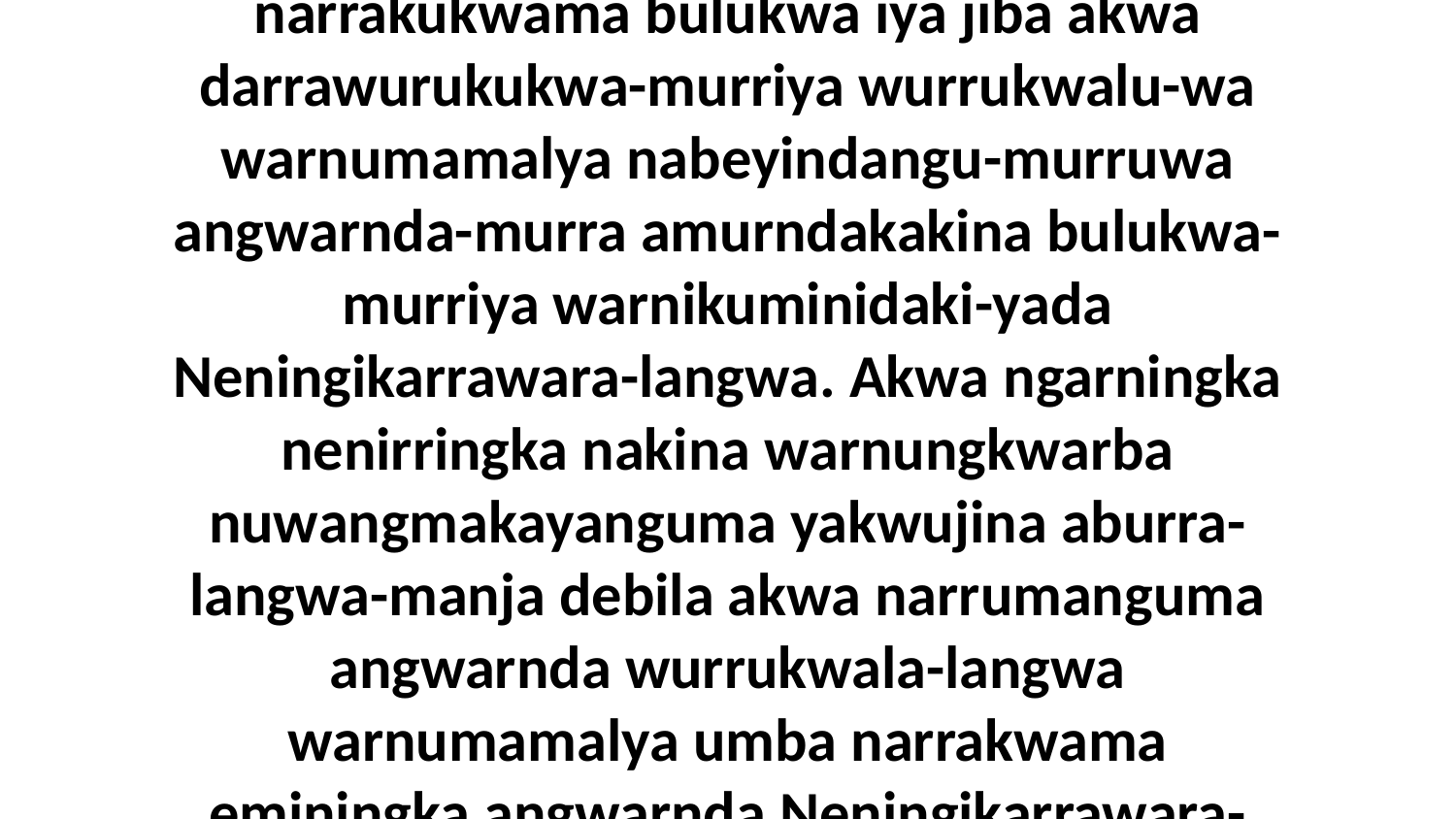

14 Biya nawiyeba nakina arrawu-wa akena nenirringka warnungkwarba yakwujina narrakukwama bulukwa iya jiba akwa darrawurukukwa-murriya wurrukwalu-wa warnumamalya nabeyindangu-murruwa angwarnda-murra amurndakakina bulukwa-murriya warnikuminidaki-yada Neningikarrawara-langwa. Akwa ngarningka nenirringka nakina warnungkwarba nuwangmakayanguma yakwujina aburra-langwa-manja debila akwa narrumanguma angwarnda wurrukwala-langwa warnumamalya umba narrakwama eminingka angwarnda Neningikarrawara-langwa-langwa angalya warnikubeyindi-yada amurndakakina bulukwa-murriya.